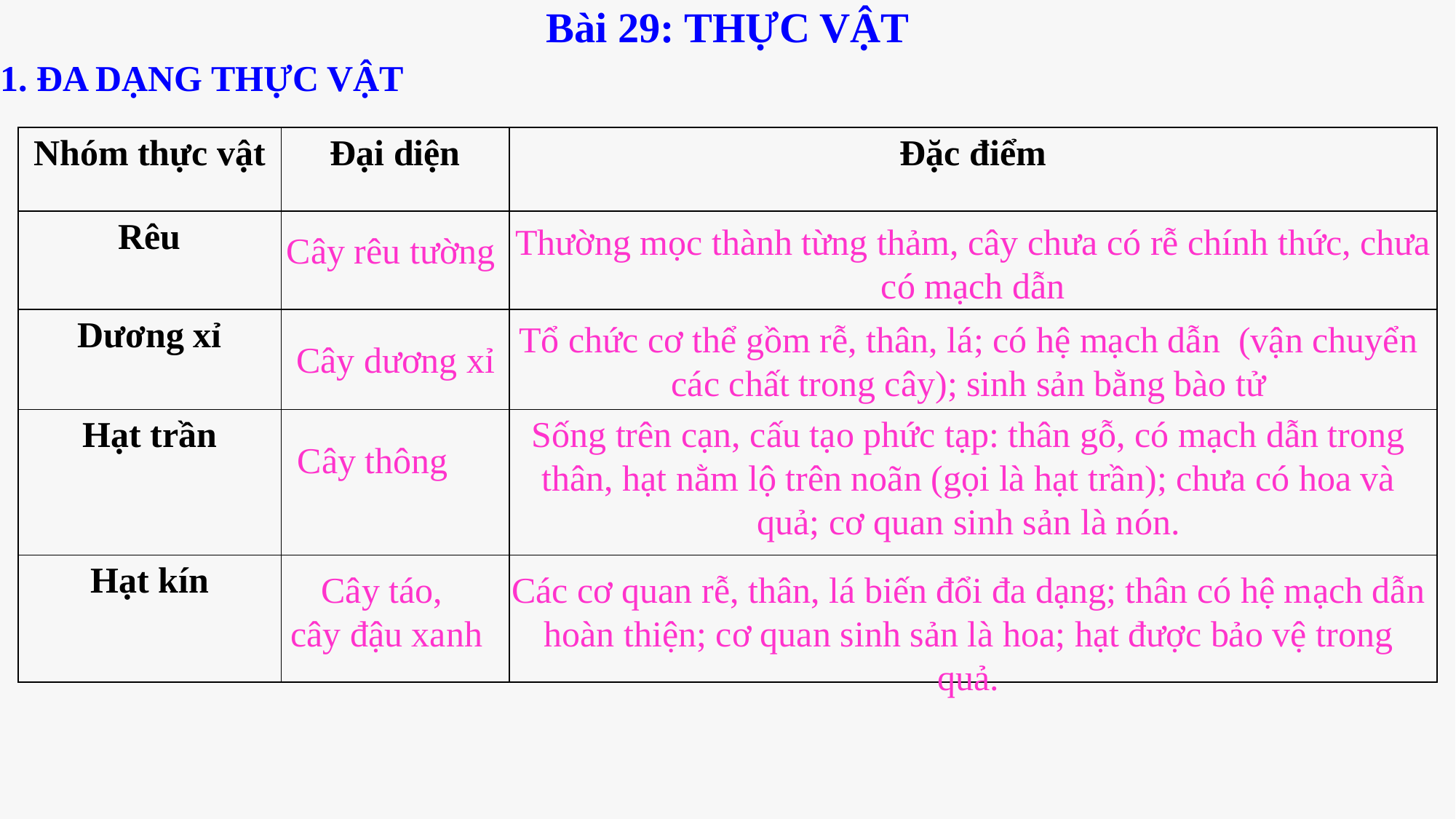

Bài 29: THỰC VẬT
1. ĐA DẠNG THỰC VẬT
| Nhóm thực vật | Đại diện | Đặc điểm |
| --- | --- | --- |
| Rêu |  |  |
| Dương xỉ |  |  |
| Hạt trần |  |  |
| Hạt kín |  |  |
Thường mọc thành từng thảm, cây chưa có rễ chính thức, chưa có mạch dẫn
Cây rêu tường
Tổ chức cơ thể gồm rễ, thân, lá; có hệ mạch dẫn  (vận chuyển các chất trong cây); sinh sản bằng bào tử
Cây dương xỉ
Sống trên cạn, cấu tạo phức tạp: thân gỗ, có mạch dẫn trong thân, hạt nằm lộ trên noãn (gọi là hạt trần); chưa có hoa và quả; cơ quan sinh sản là nón.
Cây thông
Cây táo,
cây đậu xanh
Các cơ quan rễ, thân, lá biến đổi đa dạng; thân có hệ mạch dẫn hoàn thiện; cơ quan sinh sản là hoa; hạt được bảo vệ trong quả.